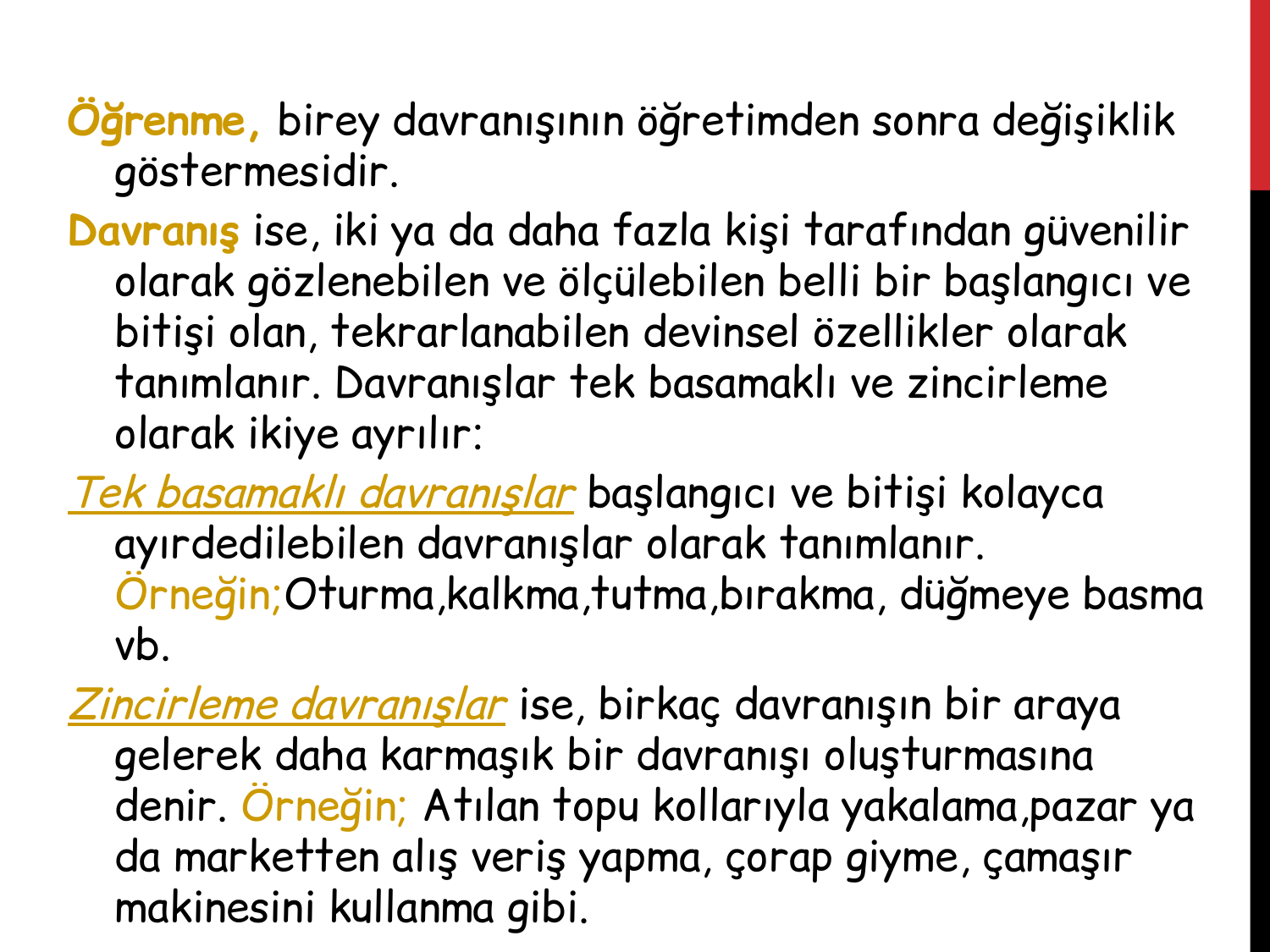

Öğrenme, birey davranışının öğretimden sonra değişiklik göstermesidir.
Davranış ise, iki ya da daha fazla kişi tarafından güvenilir olarak gözlenebilen ve ölçülebilen belli bir başlangıcı ve bitişi olan, tekrarlanabilen devinsel özellikler olarak tanımlanır. Davranışlar tek basamaklı ve zincirleme olarak ikiye ayrılır:
Tek basamaklı davranışlar başlangıcı ve bitişi kolayca ayırdedilebilen davranışlar olarak tanımlanır. Örneğin;Oturma,kalkma,tutma,bırakma, düğmeye basma vb.
Zincirleme davranışlar ise, birkaç davranışın bir araya gelerek daha karmaşık bir davranışı oluşturmasına denir. Örneğin; Atılan topu kollarıyla yakalama,pazar ya da marketten alış veriş yapma, çorap giyme, çamaşır makinesini kullanma gibi.